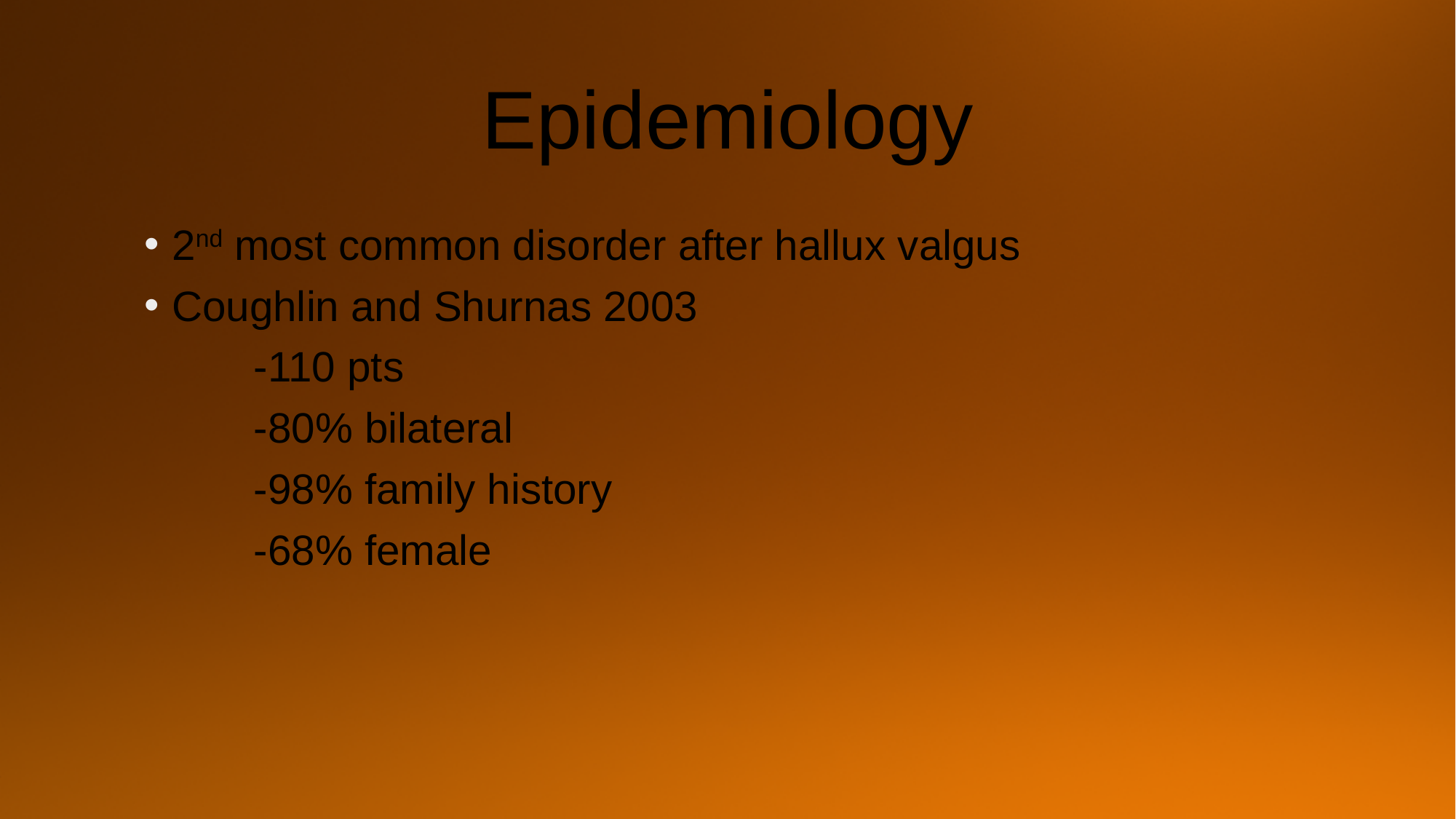

# Epidemiology
2nd most common disorder after hallux valgus
Coughlin and Shurnas 2003
	-110 pts
	-80% bilateral
	-98% family history
	-68% female